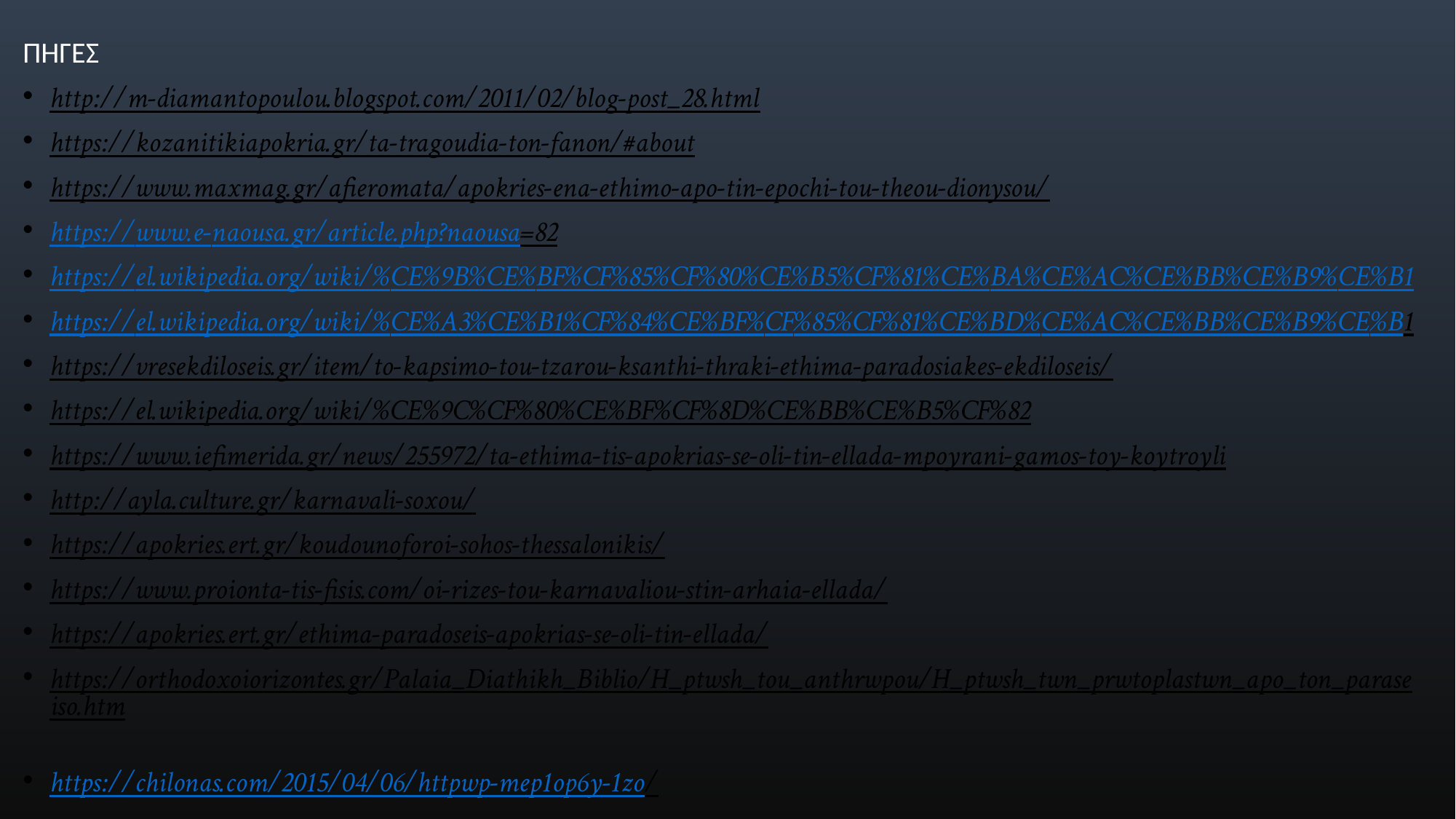

ΠΗΓΕΣ
http://m-diamantopoulou.blogspot.com/2011/02/blog-post_28.html
https://kozanitikiapokria.gr/ta-tragoudia-ton-fanon/#about
https://www.maxmag.gr/afieromata/apokries-ena-ethimo-apo-tin-epochi-tou-theou-dionysou/
https://www.e-naousa.gr/article.php?naousa=82
https://el.wikipedia.org/wiki/%CE%9B%CE%BF%CF%85%CF%80%CE%B5%CF%81%CE%BA%CE%AC%CE%BB%CE%B9%CE%B1
https://el.wikipedia.org/wiki/%CE%A3%CE%B1%CF%84%CE%BF%CF%85%CF%81%CE%BD%CE%AC%CE%BB%CE%B9%CE%B1
https://vresekdiloseis.gr/item/to-kapsimo-tou-tzarou-ksanthi-thraki-ethima-paradosiakes-ekdiloseis/
https://el.wikipedia.org/wiki/%CE%9C%CF%80%CE%BF%CF%8D%CE%BB%CE%B5%CF%82
https://www.iefimerida.gr/news/255972/ta-ethima-tis-apokrias-se-oli-tin-ellada-mpoyrani-gamos-toy-koytroyli
http://ayla.culture.gr/karnavali-soxou/
https://apokries.ert.gr/koudounoforoi-sohos-thessalonikis/
https://www.proionta-tis-fisis.com/oi-rizes-tou-karnavaliou-stin-arhaia-ellada/
https://apokries.ert.gr/ethima-paradoseis-apokrias-se-oli-tin-ellada/
https://orthodoxoiorizontes.gr/Palaia_Diathikh_Biblio/H_ptwsh_tou_anthrwpou/H_ptwsh_twn_prwtoplastwn_apo_ton_paraseiso.htm
https://chilonas.com/2015/04/06/httpwp-mep1op6y-1zo/